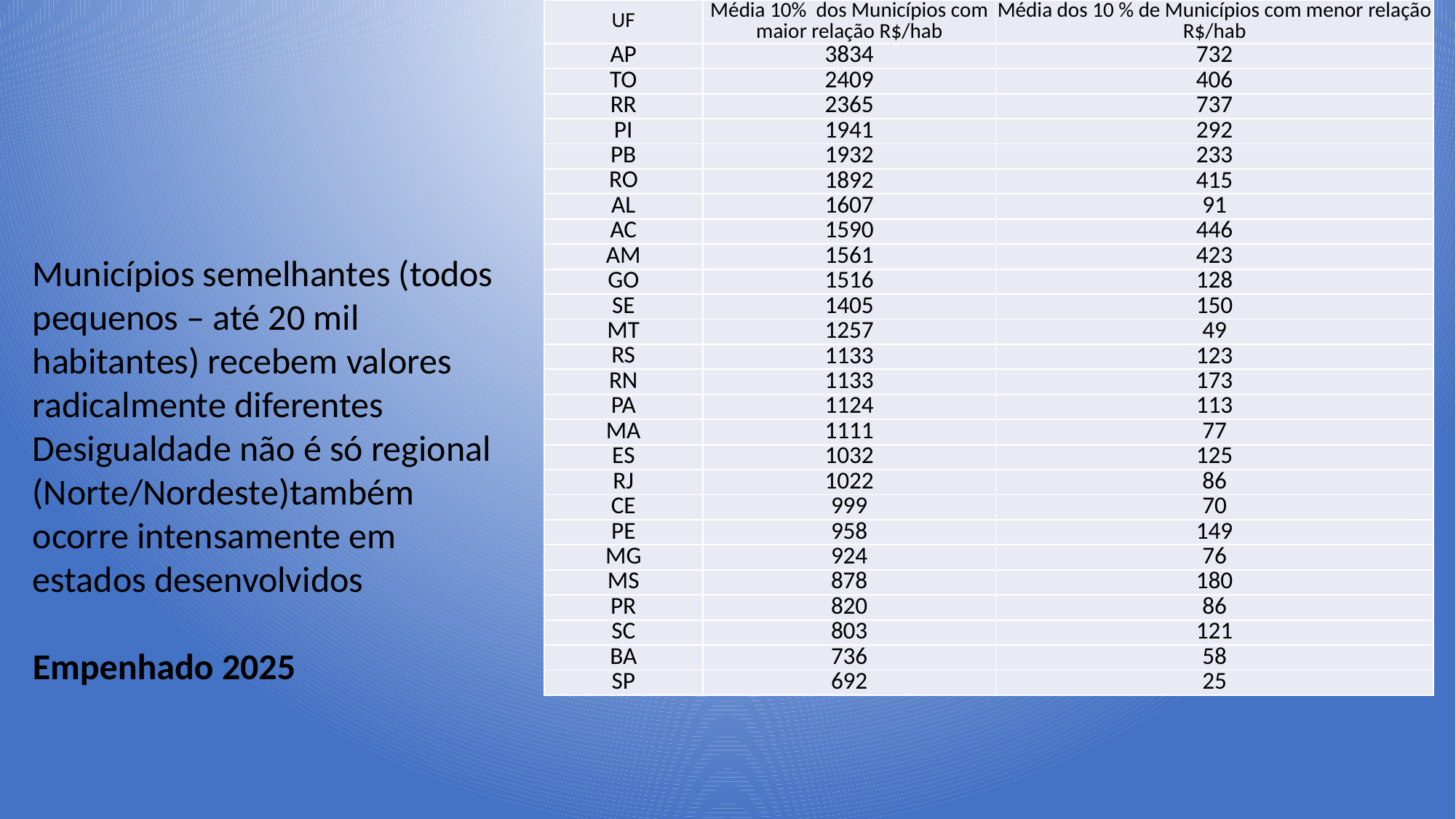

| UF | Média 10% dos Municípios com maior relação R$/hab | Média dos 10 % de Municípios com menor relação R$/hab |
| --- | --- | --- |
| AP | 3834 | 732 |
| TO | 2409 | 406 |
| RR | 2365 | 737 |
| PI | 1941 | 292 |
| PB | 1932 | 233 |
| RO | 1892 | 415 |
| AL | 1607 | 91 |
| AC | 1590 | 446 |
| AM | 1561 | 423 |
| GO | 1516 | 128 |
| SE | 1405 | 150 |
| MT | 1257 | 49 |
| RS | 1133 | 123 |
| RN | 1133 | 173 |
| PA | 1124 | 113 |
| MA | 1111 | 77 |
| ES | 1032 | 125 |
| RJ | 1022 | 86 |
| CE | 999 | 70 |
| PE | 958 | 149 |
| MG | 924 | 76 |
| MS | 878 | 180 |
| PR | 820 | 86 |
| SC | 803 | 121 |
| BA | 736 | 58 |
| SP | 692 | 25 |
Municípios semelhantes (todos pequenos – até 20 mil habitantes) recebem valores radicalmente diferentes
Desigualdade não é só regional (Norte/Nordeste)também ocorre intensamente em estados desenvolvidos

Empenhado 2025